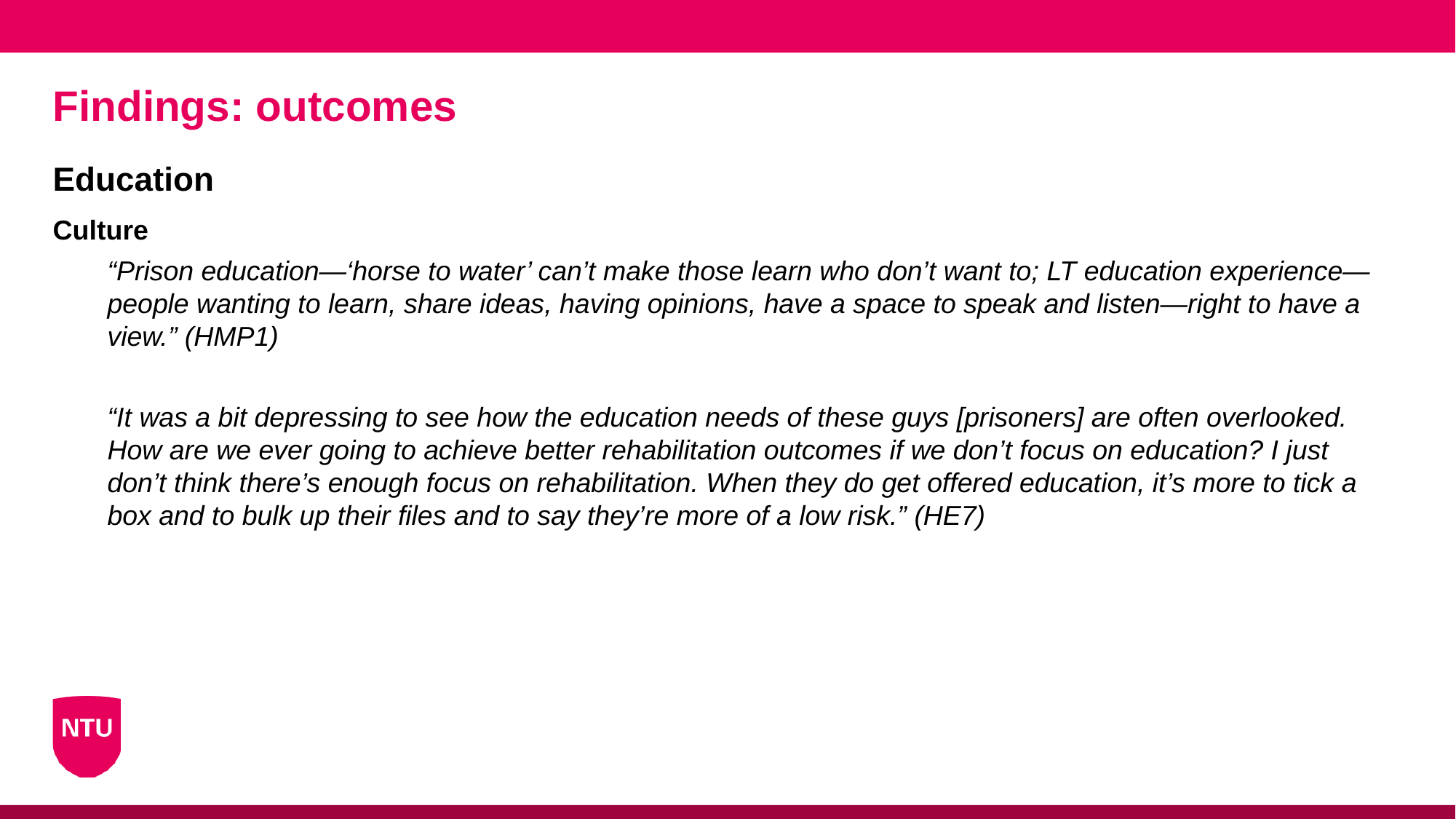

# Findings: outcomes
Education
Culture
“Prison education—‘horse to water’ can’t make those learn who don’t want to; LT education experience— people wanting to learn, share ideas, having opinions, have a space to speak and listen—right to have a view.” (HMP1)

“It was a bit depressing to see how the education needs of these guys [prisoners] are often overlooked. How are we ever going to achieve better rehabilitation outcomes if we don’t focus on education? I just don’t think there’s enough focus on rehabilitation. When they do get offered education, it’s more to tick a box and to bulk up their files and to say they’re more of a low risk.” (HE7)